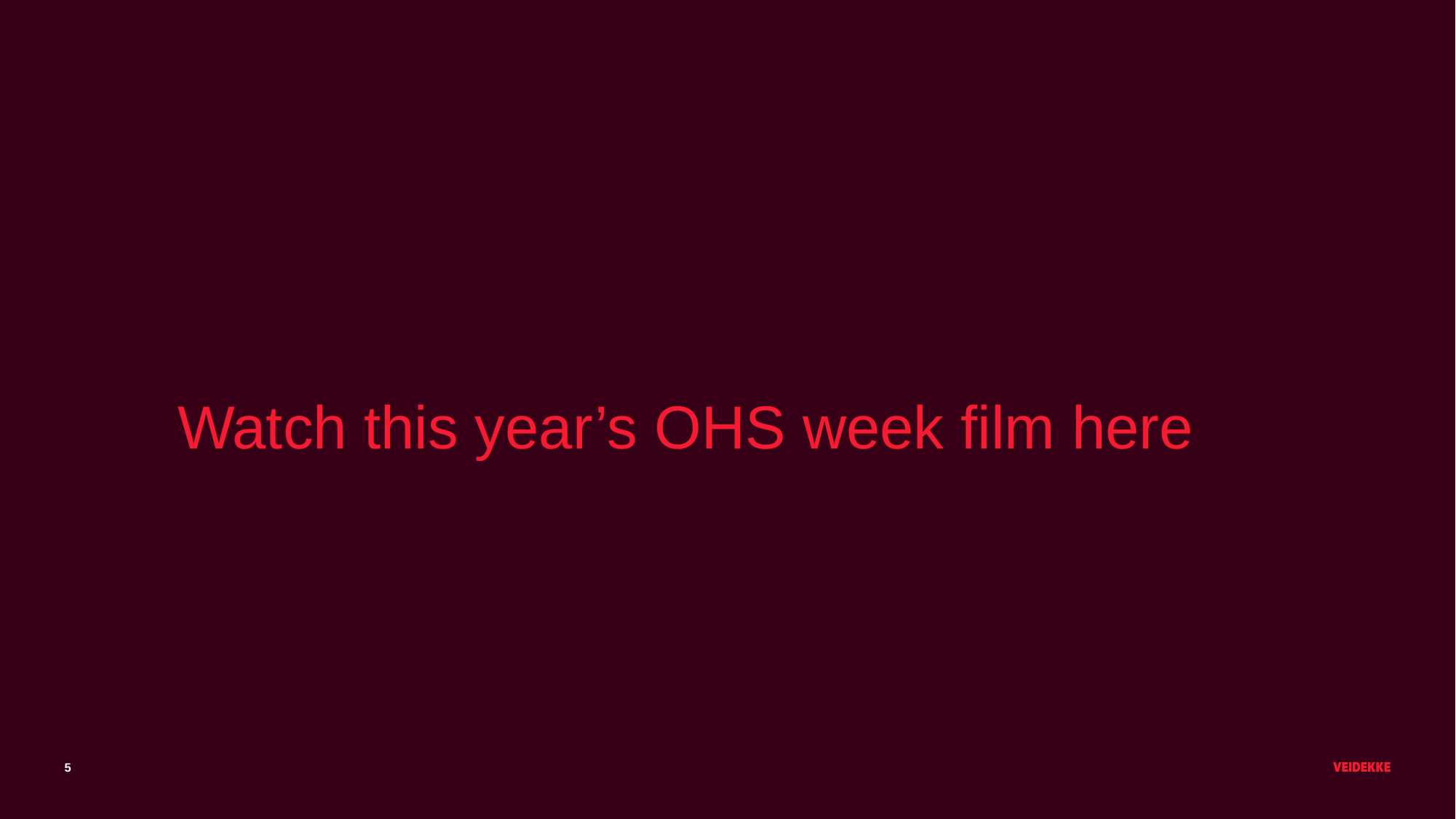

Watch this year’s OHS week film here
5